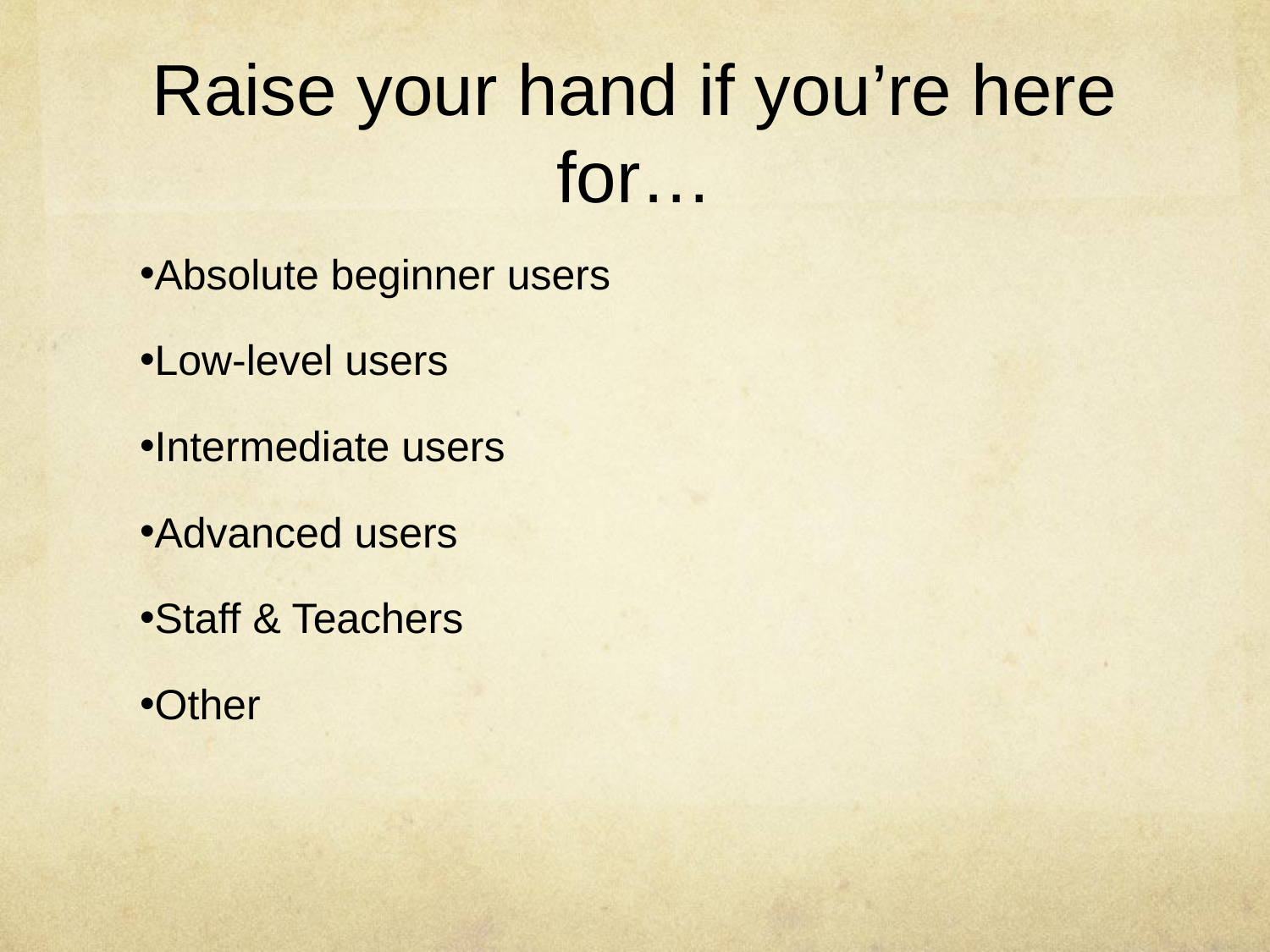

# Raise your hand if you’re here for…
Absolute beginner users
Low-level users
Intermediate users
Advanced users
Staff & Teachers
Other